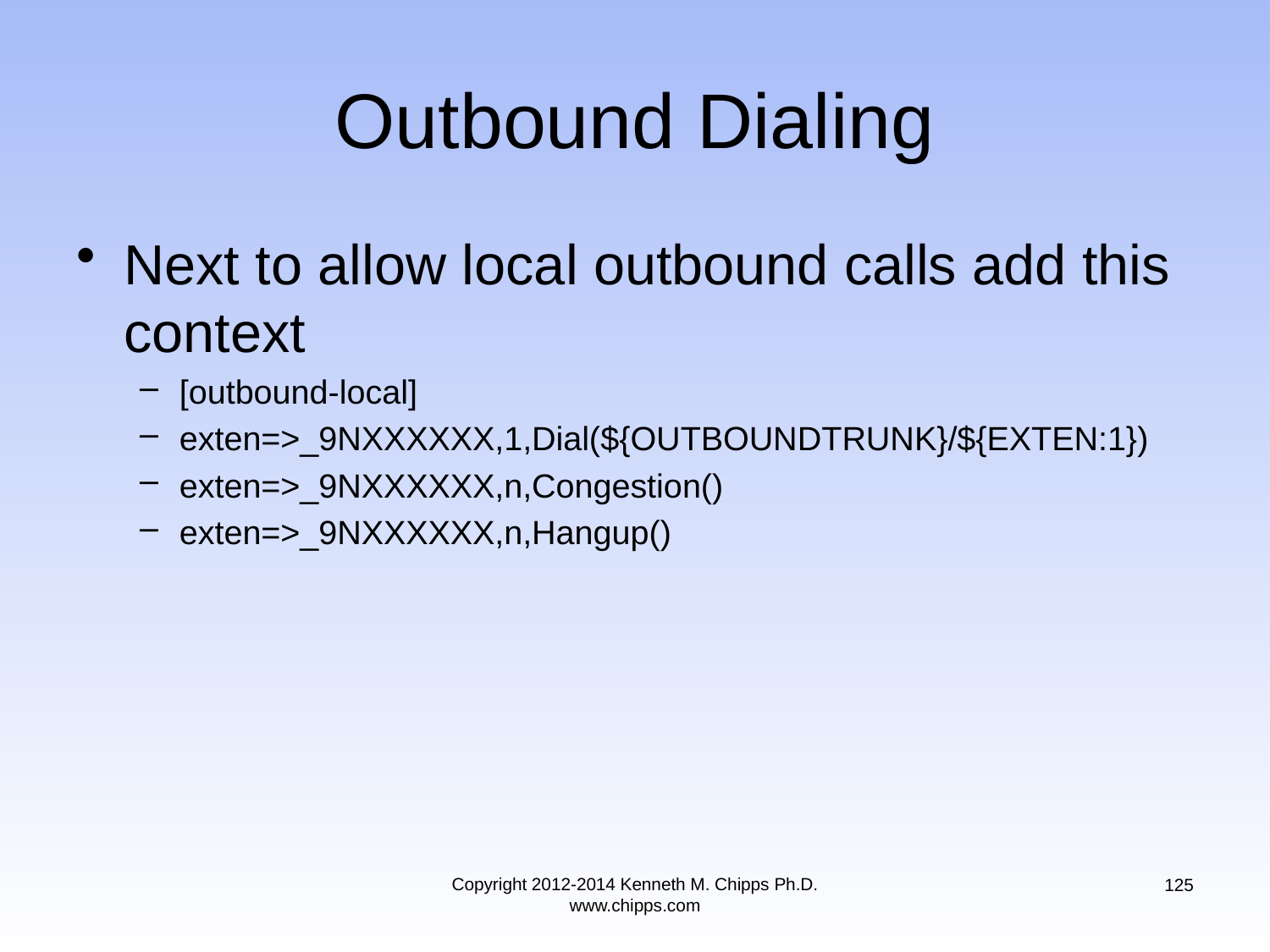

# Outbound Dialing
Next to allow local outbound calls add this context
[outbound-local]
exten=>_9NXXXXXX,1,Dial(${OUTBOUNDTRUNK}/${EXTEN:1})
exten=>_9NXXXXXX,n,Congestion()
exten=>_9NXXXXXX,n,Hangup()
Copyright 2012-2014 Kenneth M. Chipps Ph.D. www.chipps.com
125